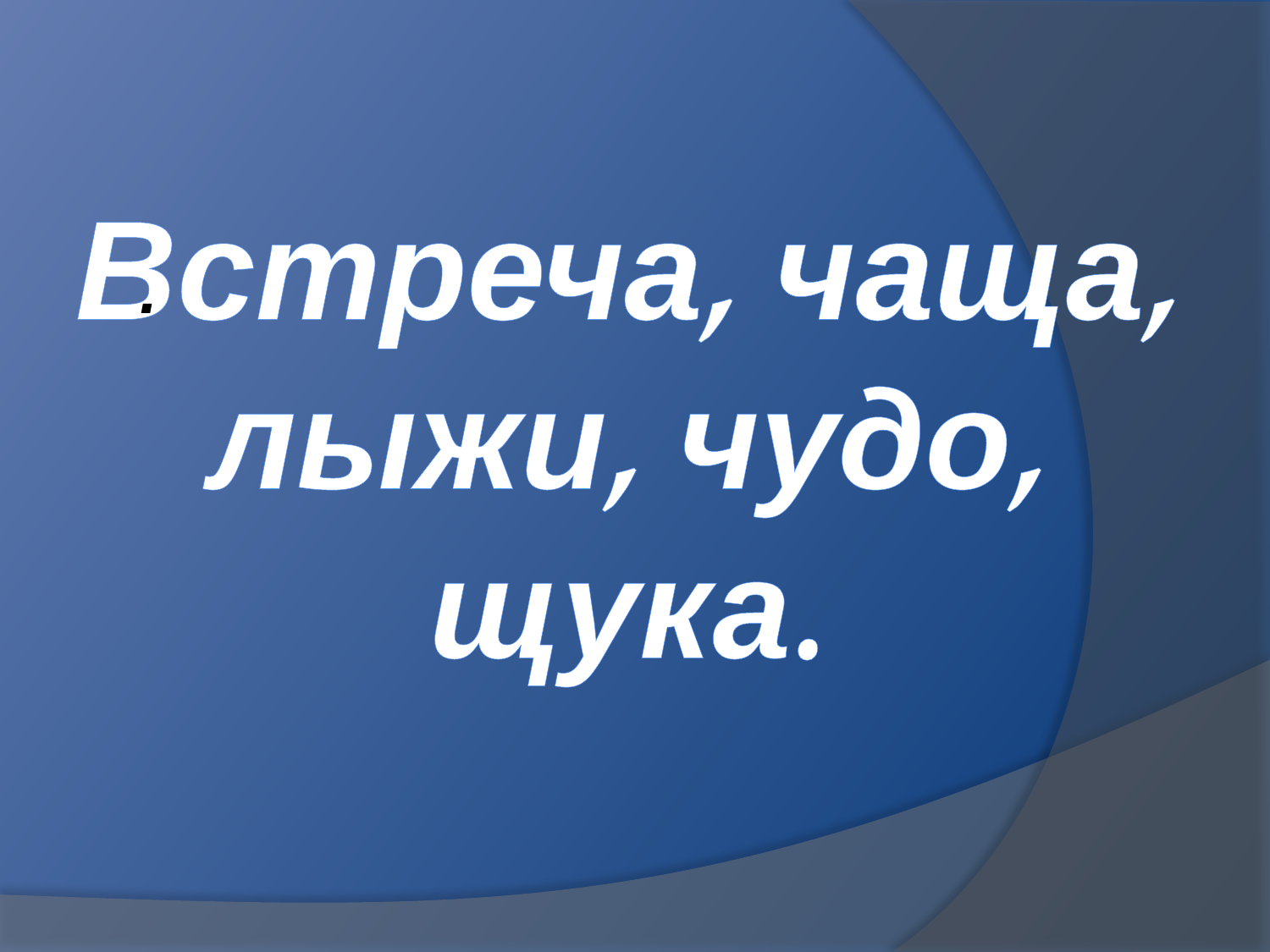

# Встреча, чаща, лыжи, чудо, щука.
.